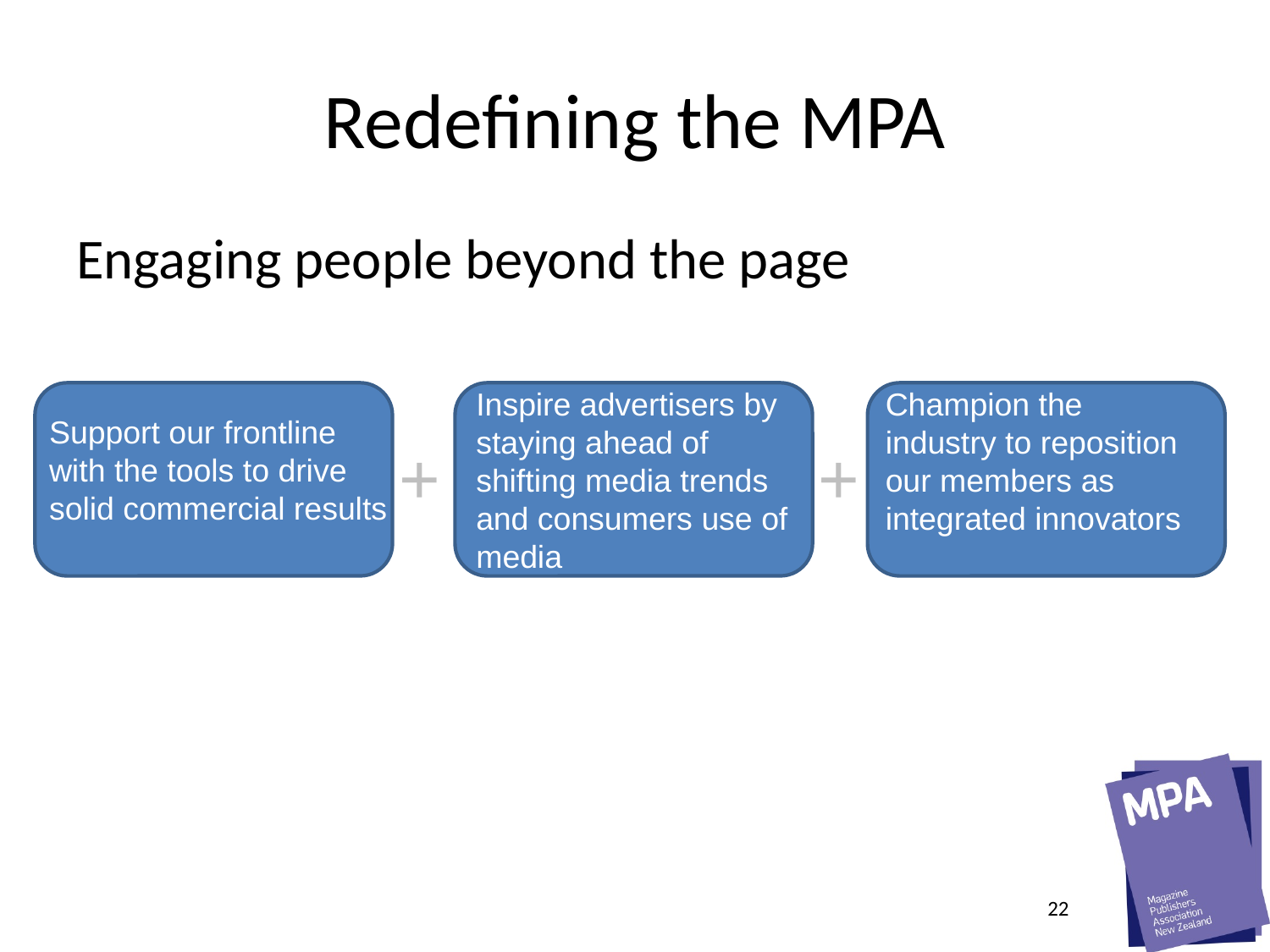

# Redefining the MPA
Engaging people beyond the page
Inspire advertisers by staying ahead of shifting media trends and consumers use of media
Champion the industry to reposition our members as integrated innovators

Support our frontline with the tools to drive solid commercial results
+
+
22